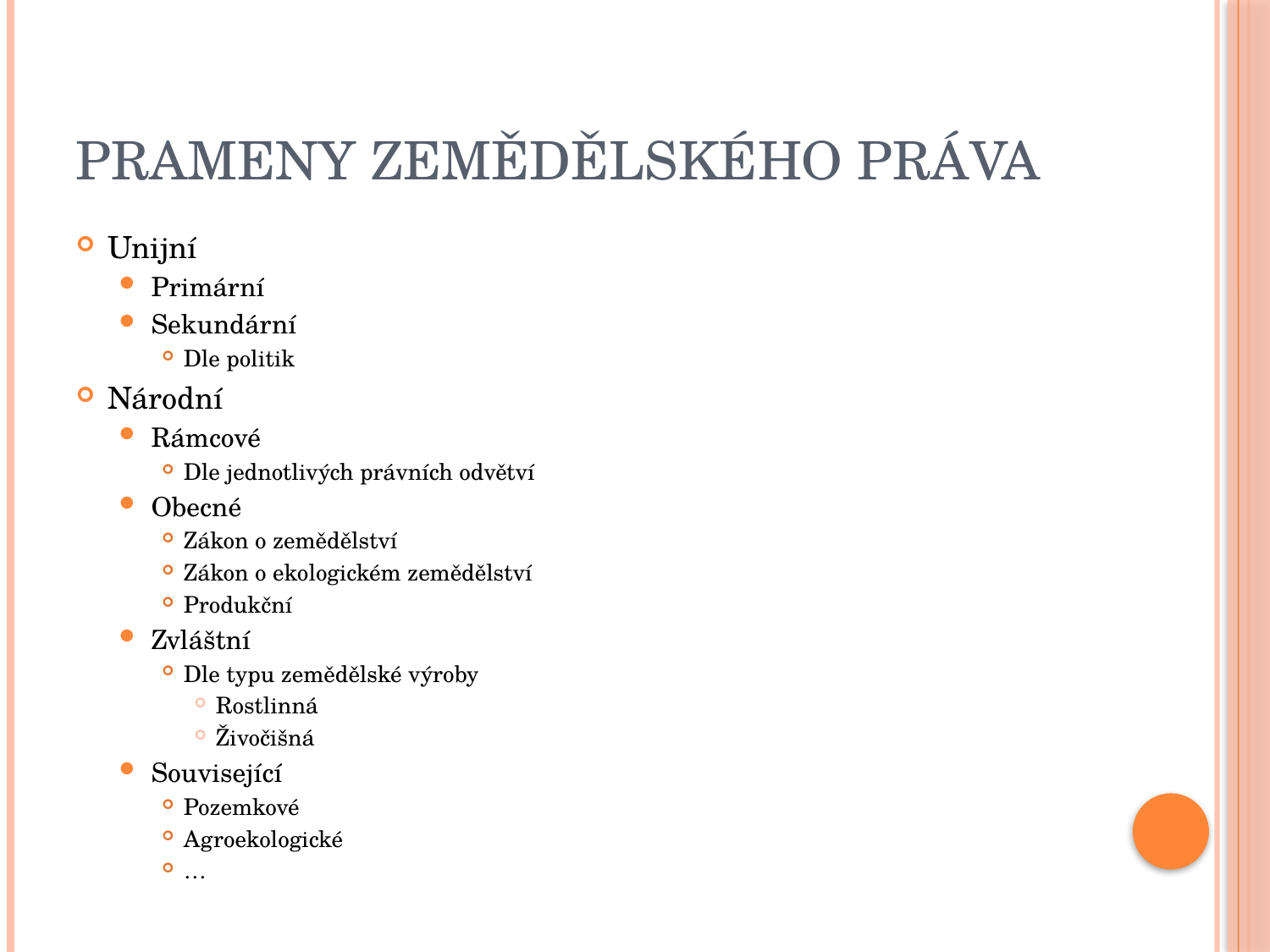

# Prameny zemědělského práva
Unijní
Primární
Sekundární
Dle politik
Národní
Rámcové
Dle jednotlivých právních odvětví
Obecné
Zákon o zemědělství
Zákon o ekologickém zemědělství
Produkční
Zvláštní
Dle typu zemědělské výroby
Rostlinná
Živočišná
Související
Pozemkové
Agroekologické
…